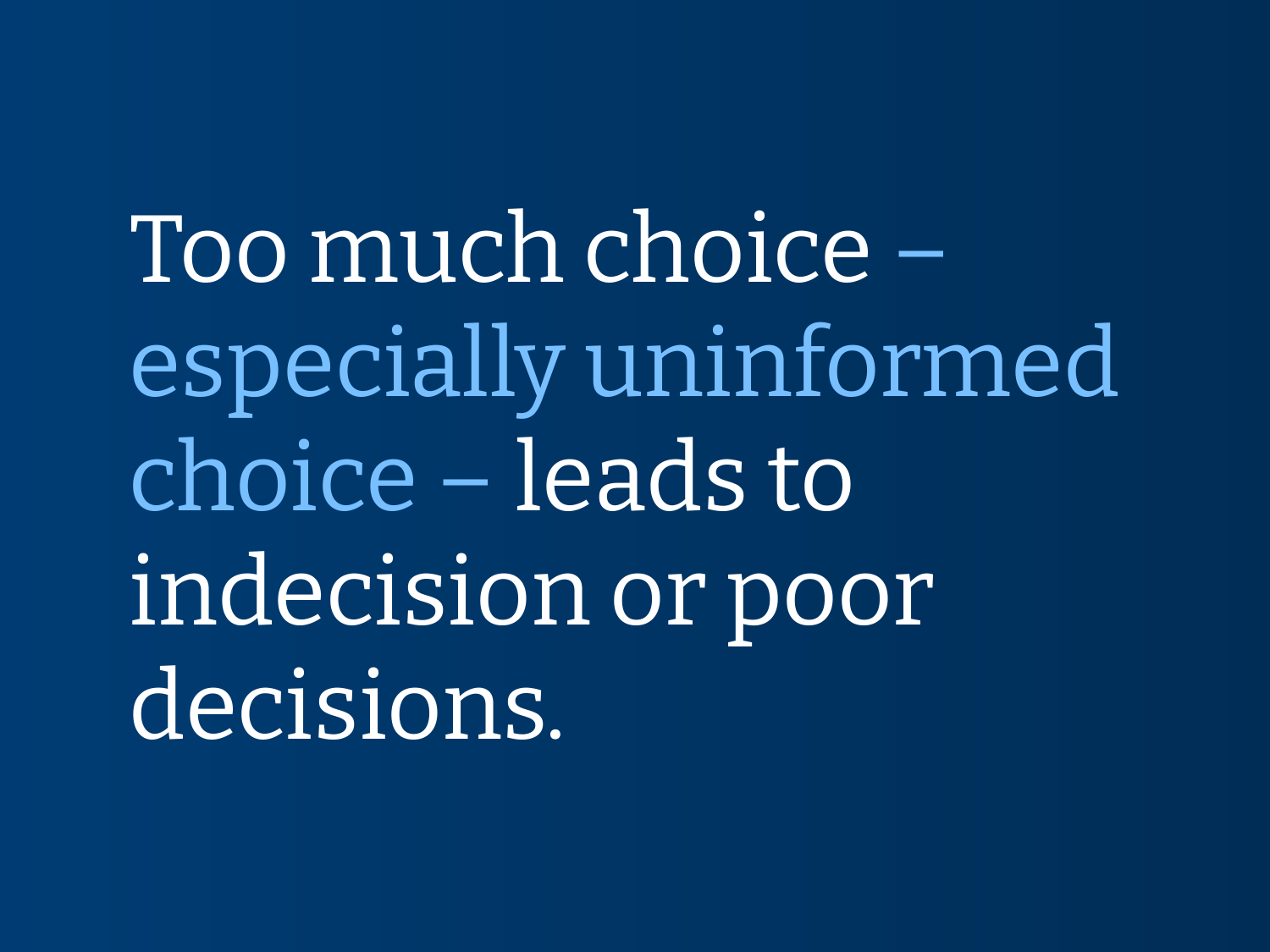

Too much choice – especially uninformed choice – leads to indecision or poor decisions.
25